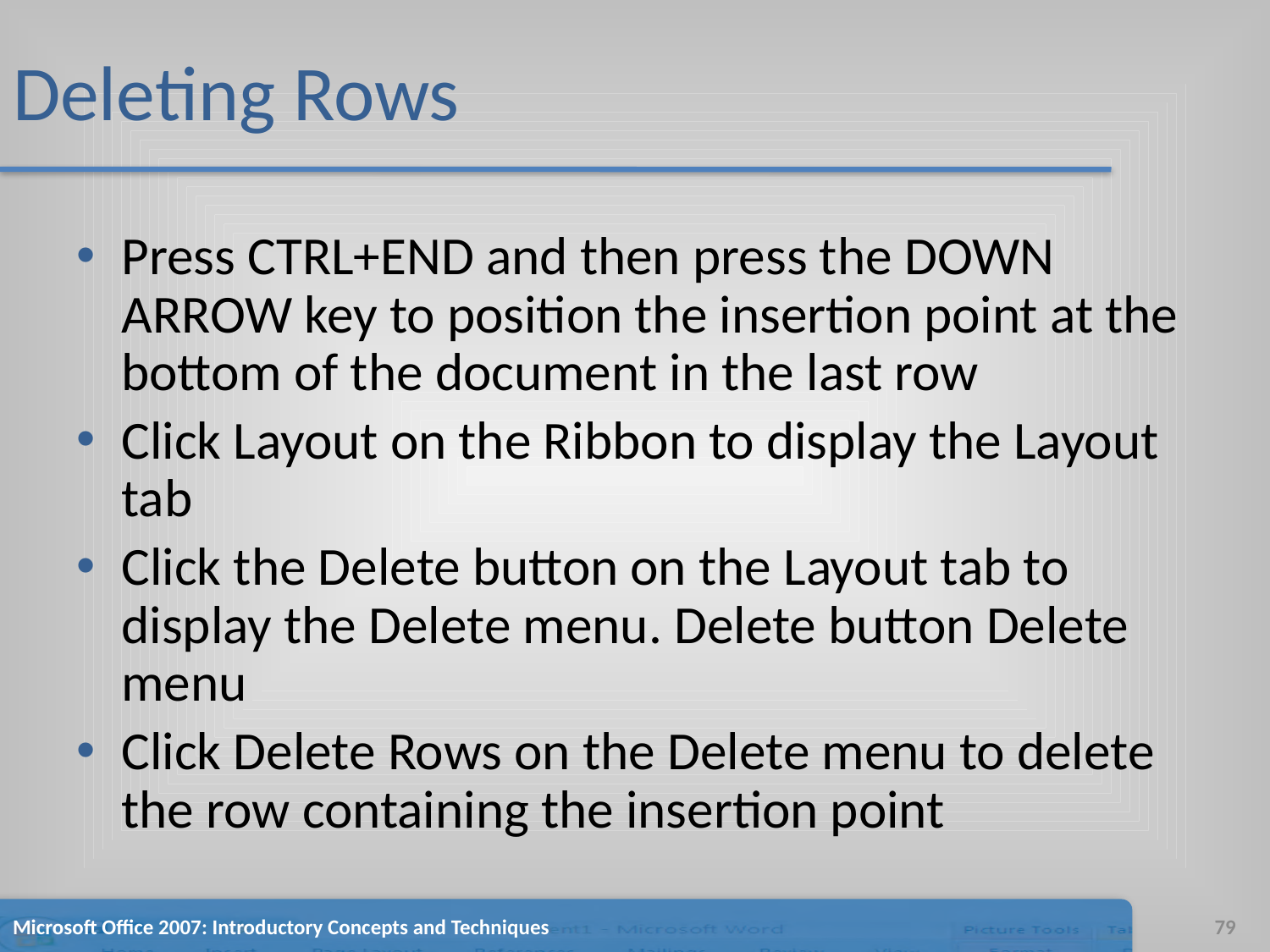

# Deleting Rows
Press CTRL+END and then press the DOWN ARROW key to position the insertion point at the bottom of the document in the last row
Click Layout on the Ribbon to display the Layout tab
Click the Delete button on the Layout tab to display the Delete menu. Delete button Delete menu
Click Delete Rows on the Delete menu to delete the row containing the insertion point
Microsoft Office 2007: Introductory Concepts and Techniques
79